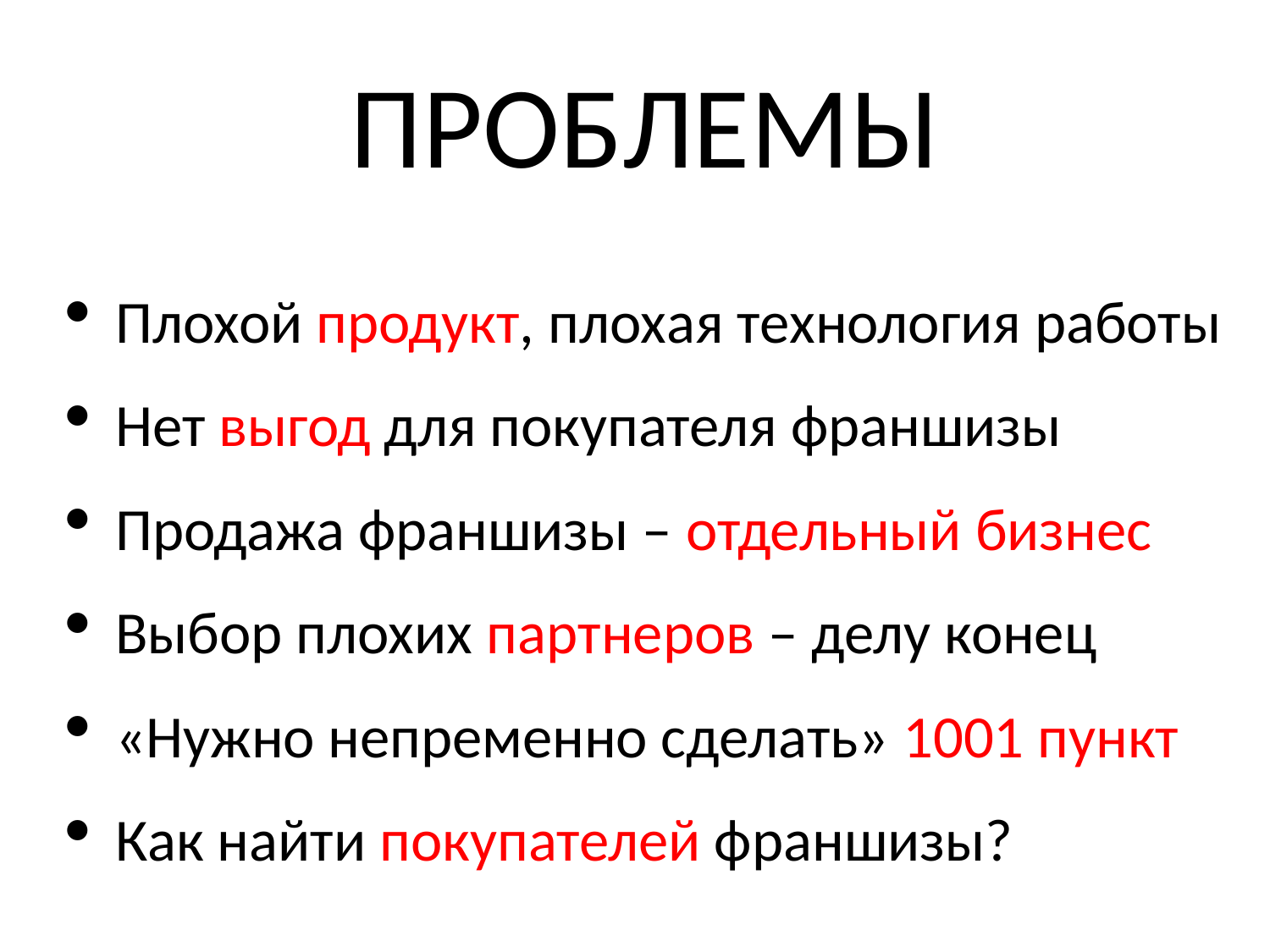

# проблемы
Плохой продукт, плохая технология работы
Нет выгод для покупателя франшизы
Продажа франшизы – отдельный бизнес
Выбор плохих партнеров – делу конец
«Нужно непременно сделать» 1001 пункт
Как найти покупателей франшизы?